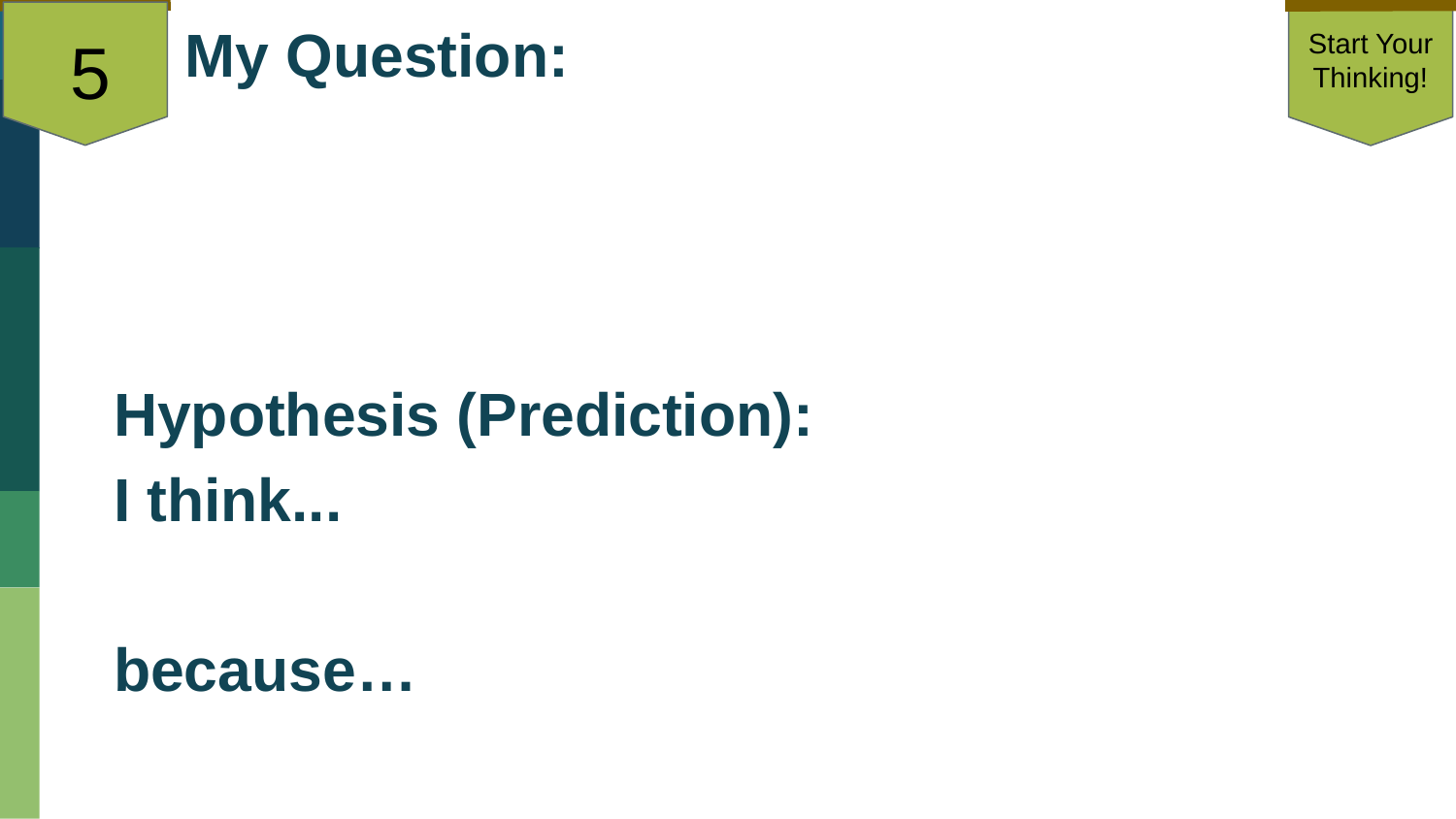

5
My Question:
Start Your Thinking!
Hypothesis (Prediction):
I think...

because…